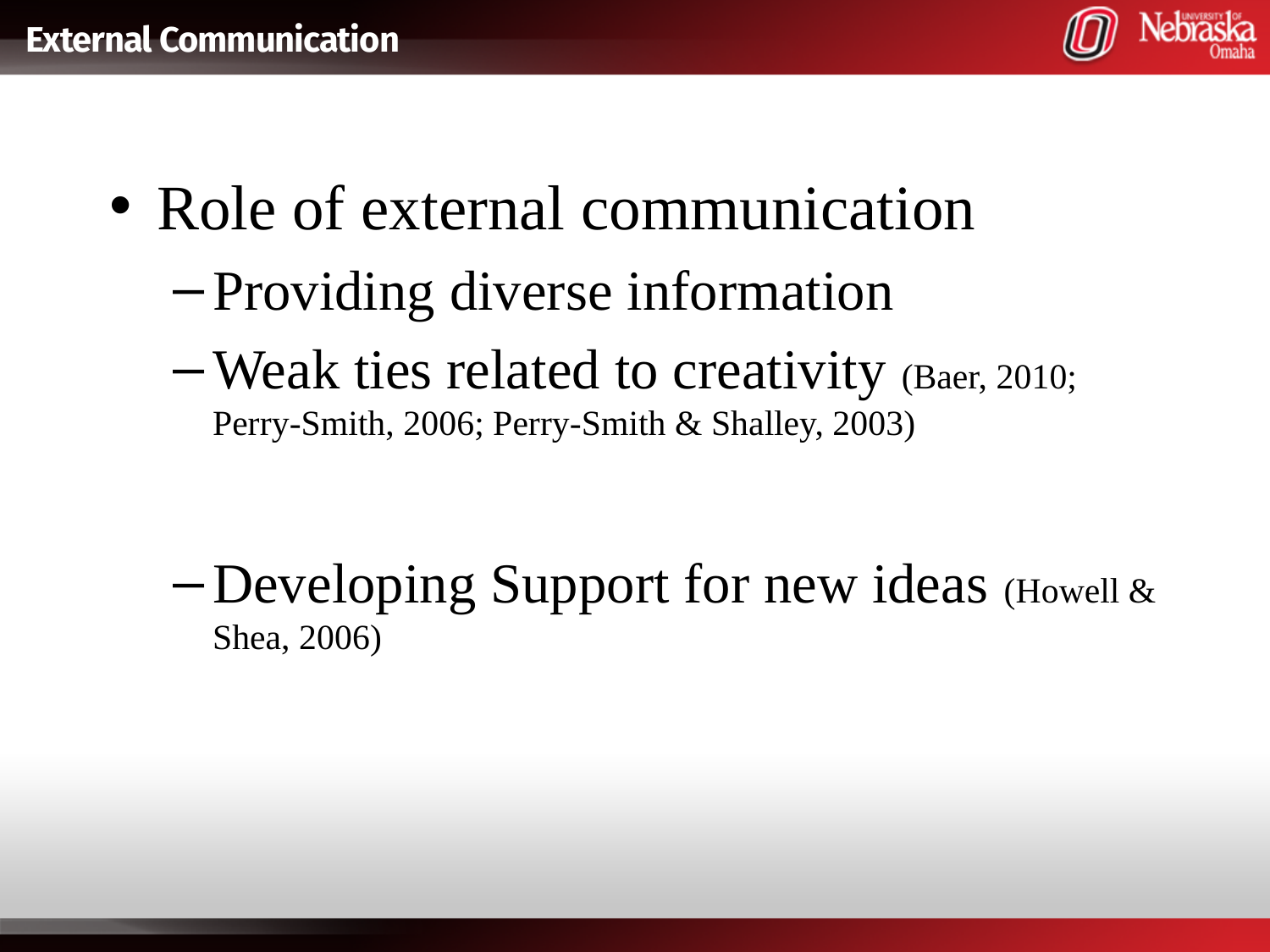

# External Communication
Role of external communication
Providing diverse information
Weak ties related to creativity (Baer, 2010; Perry-Smith, 2006; Perry-Smith & Shalley, 2003)

Developing Support for new ideas (Howell & Shea, 2006)